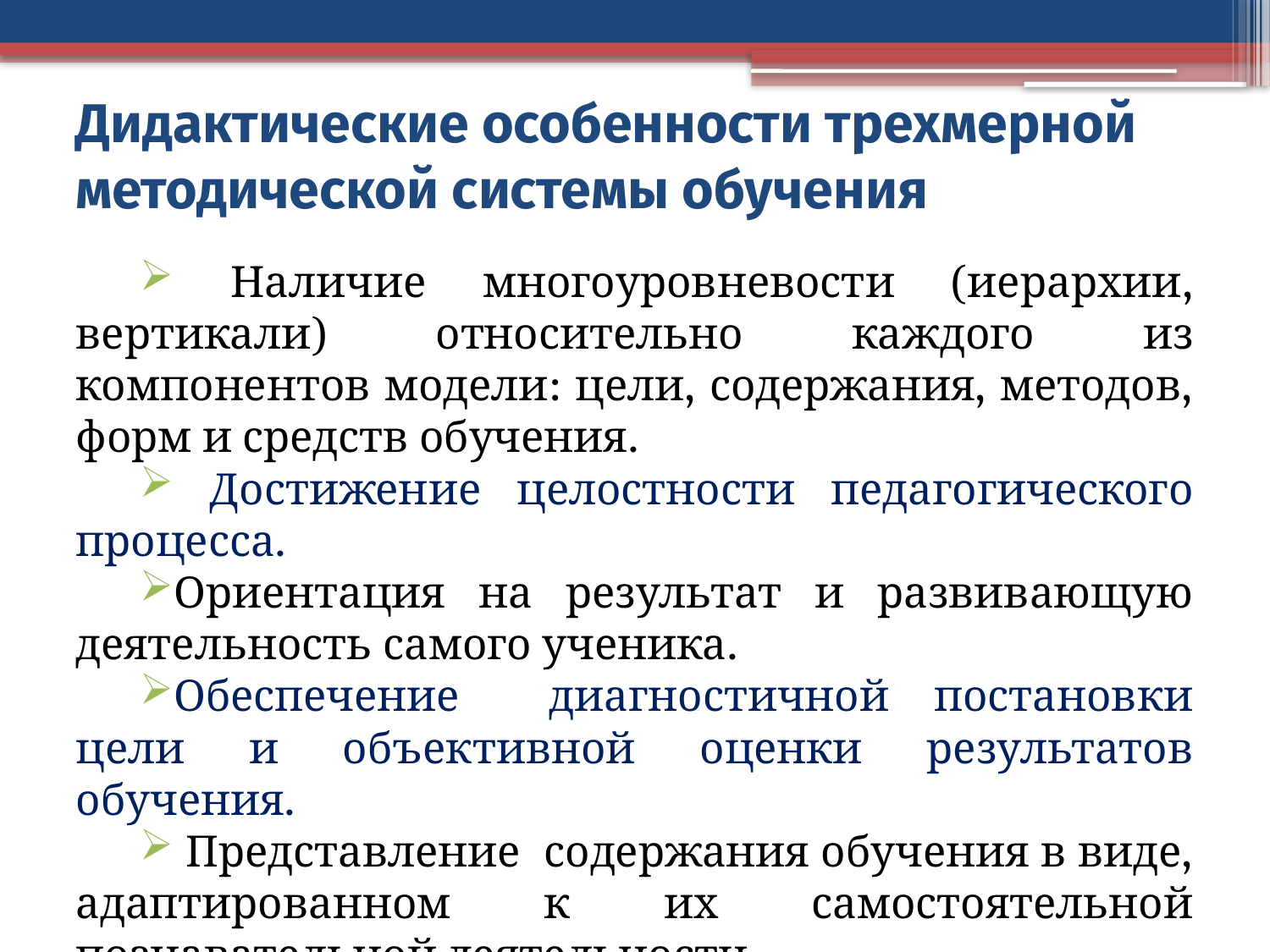

# Дидактические особенности трехмерной методической системы обучения
 Наличие многоуровневости (иерархии, вертикали) относительно каждого из компонентов модели: цели, содержания, методов, форм и средств обучения.
 Достижение целостности педагогического процесса.
Ориентация на результат и развивающую деятельность самого ученика.
Обеспечение  диагностичной постановки цели и объективной оценки результатов обучения.
 Представление  содержания обучения в виде, адаптированном к их самостоятельной познавательной деятельности.